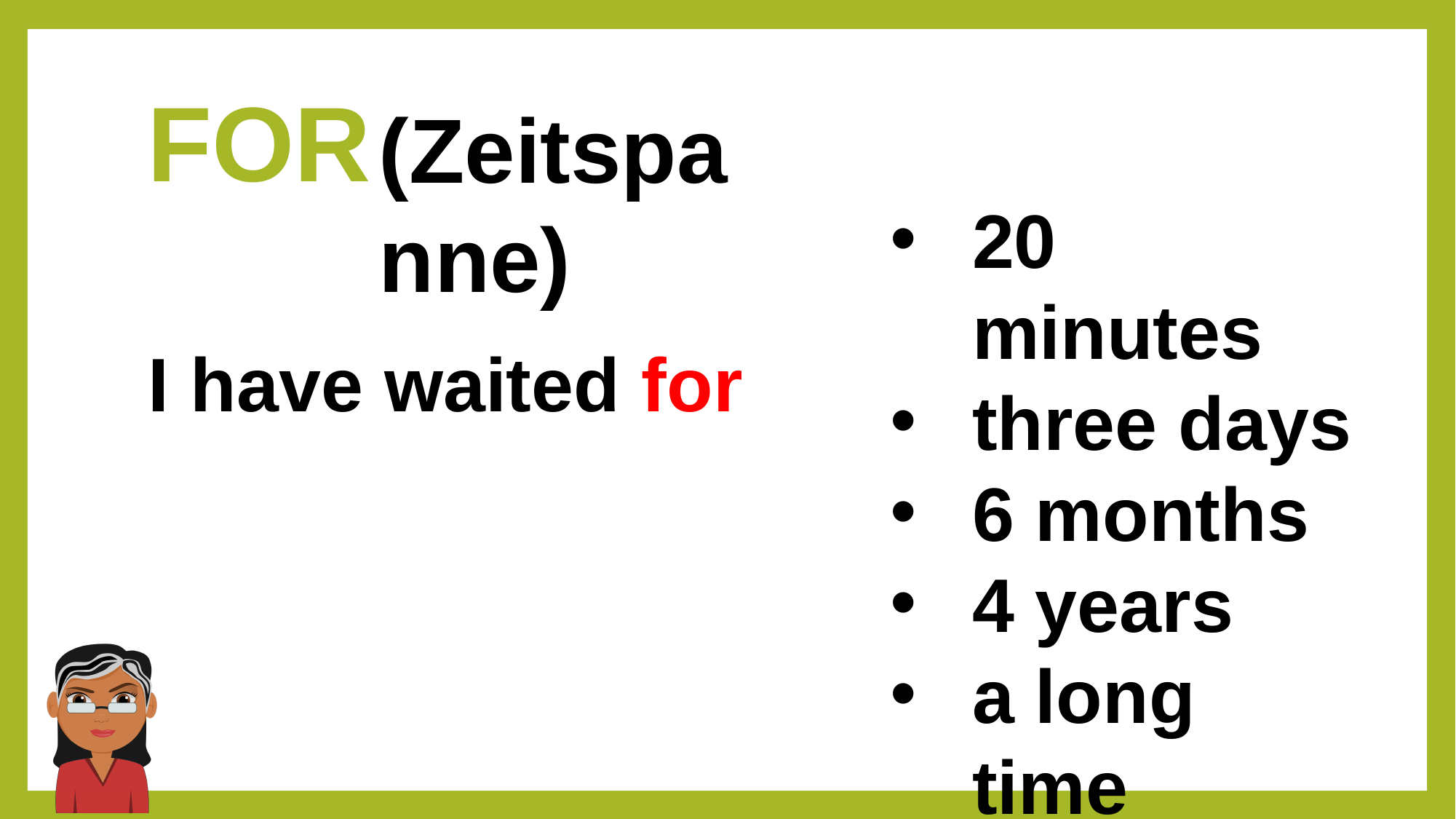

# FOR
(Zeitspanne)
20 minutes
three days
6 months
4 years
a long time
ever

I have waited for